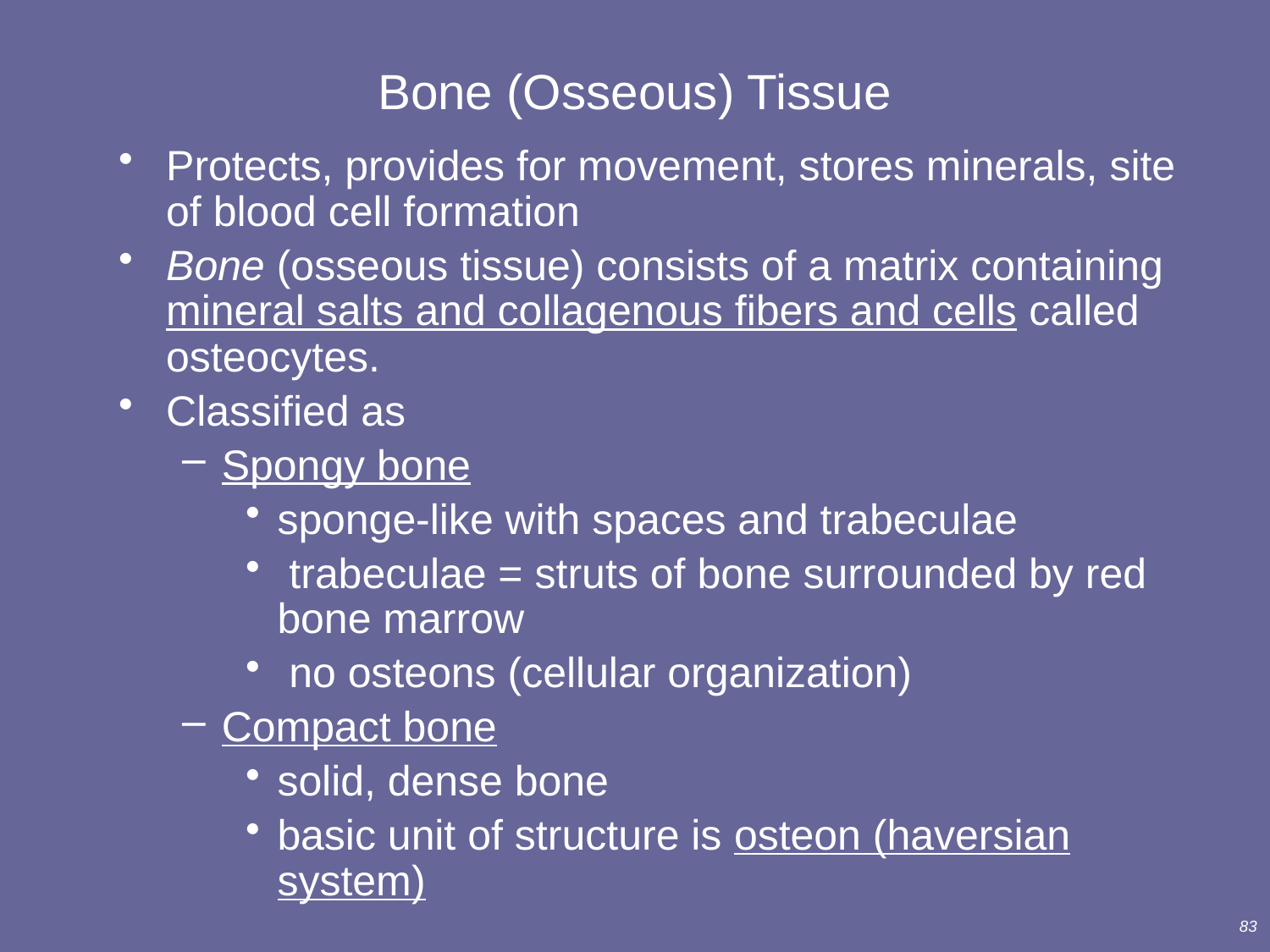

Bone (Osseous) Tissue
Protects, provides for movement, stores minerals, site of blood cell formation
Bone (osseous tissue) consists of a matrix containing mineral salts and collagenous fibers and cells called osteocytes.
Classified as
Spongy bone
sponge-like with spaces and trabeculae
 trabeculae = struts of bone surrounded by red bone marrow
 no osteons (cellular organization)
Compact bone
solid, dense bone
basic unit of structure is osteon (haversian system)
83